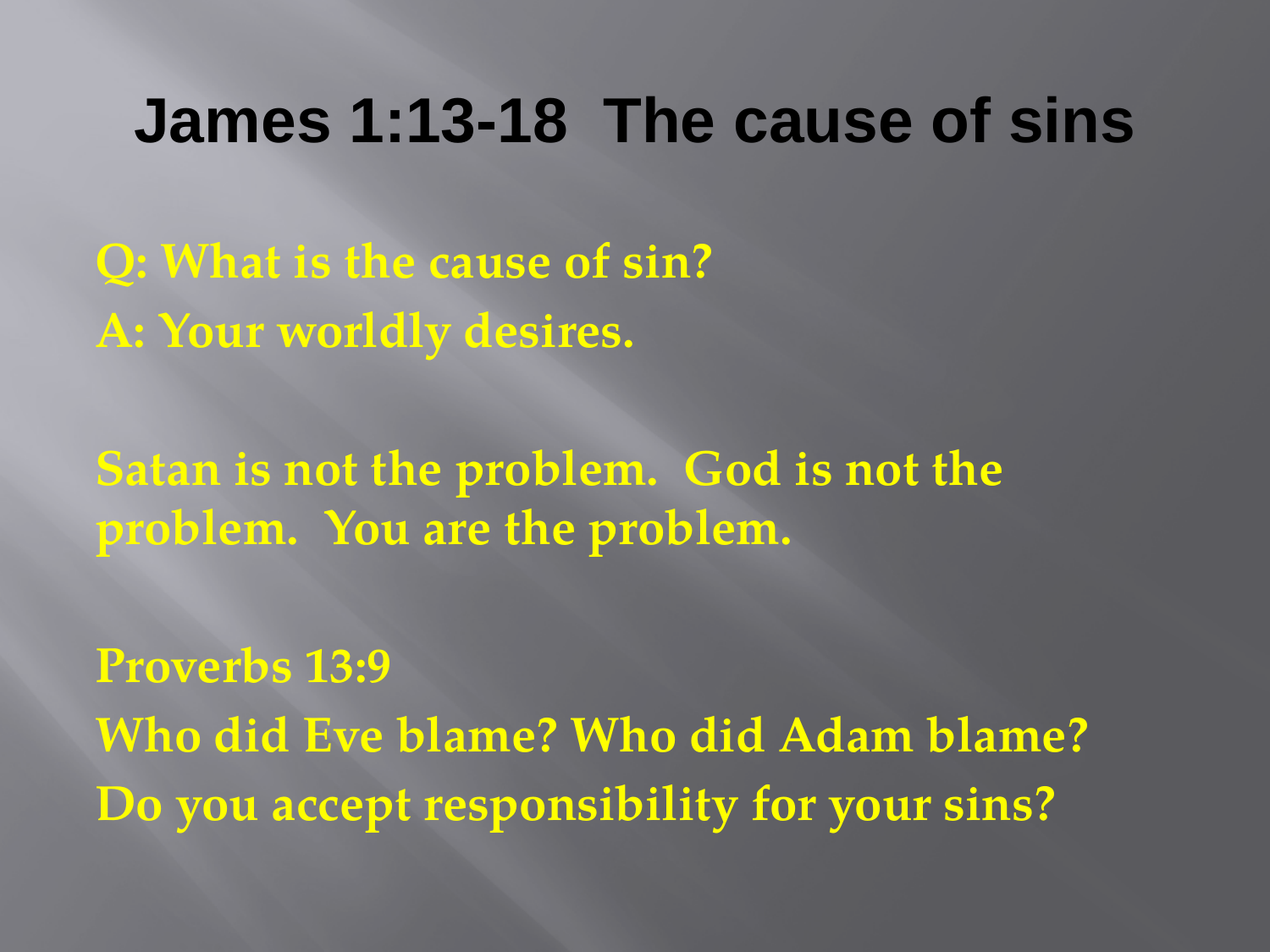

# James 1:13-18  The cause of sins
Q: What is the cause of sin?
A: Your worldly desires.

Satan is not the problem.  God is not the problem.  You are the problem.

Proverbs 13:9
Who did Eve blame? Who did Adam blame?
Do you accept responsibility for your sins?